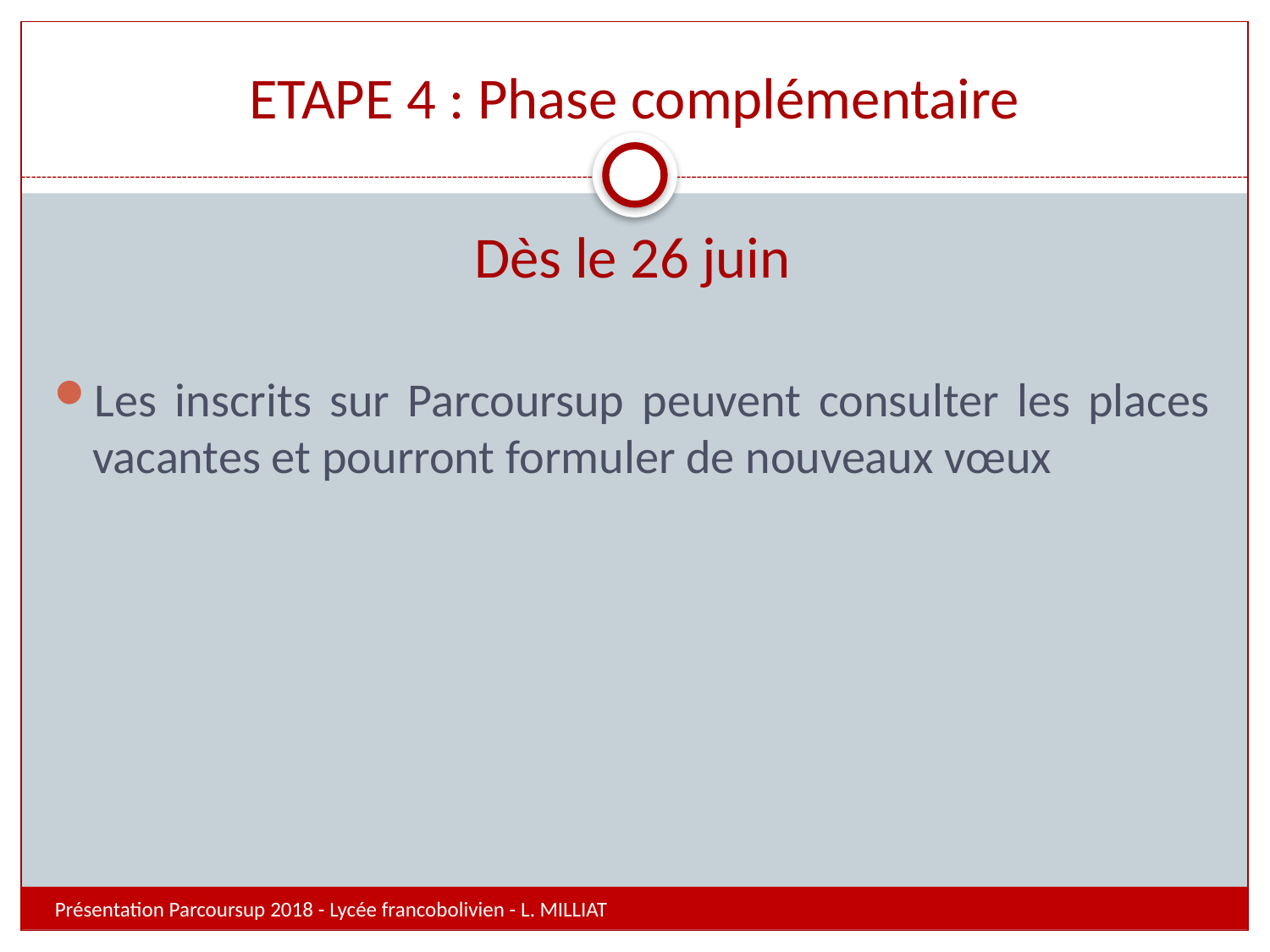

# ETAPE 4 : Phase complémentaire
Dès le 26 juin

Les inscrits sur Parcoursup peuvent consulter les places vacantes et pourront formuler de nouveaux vœux

Présentation Parcoursup 2018 - Lycée francobolivien - L. MILLIAT